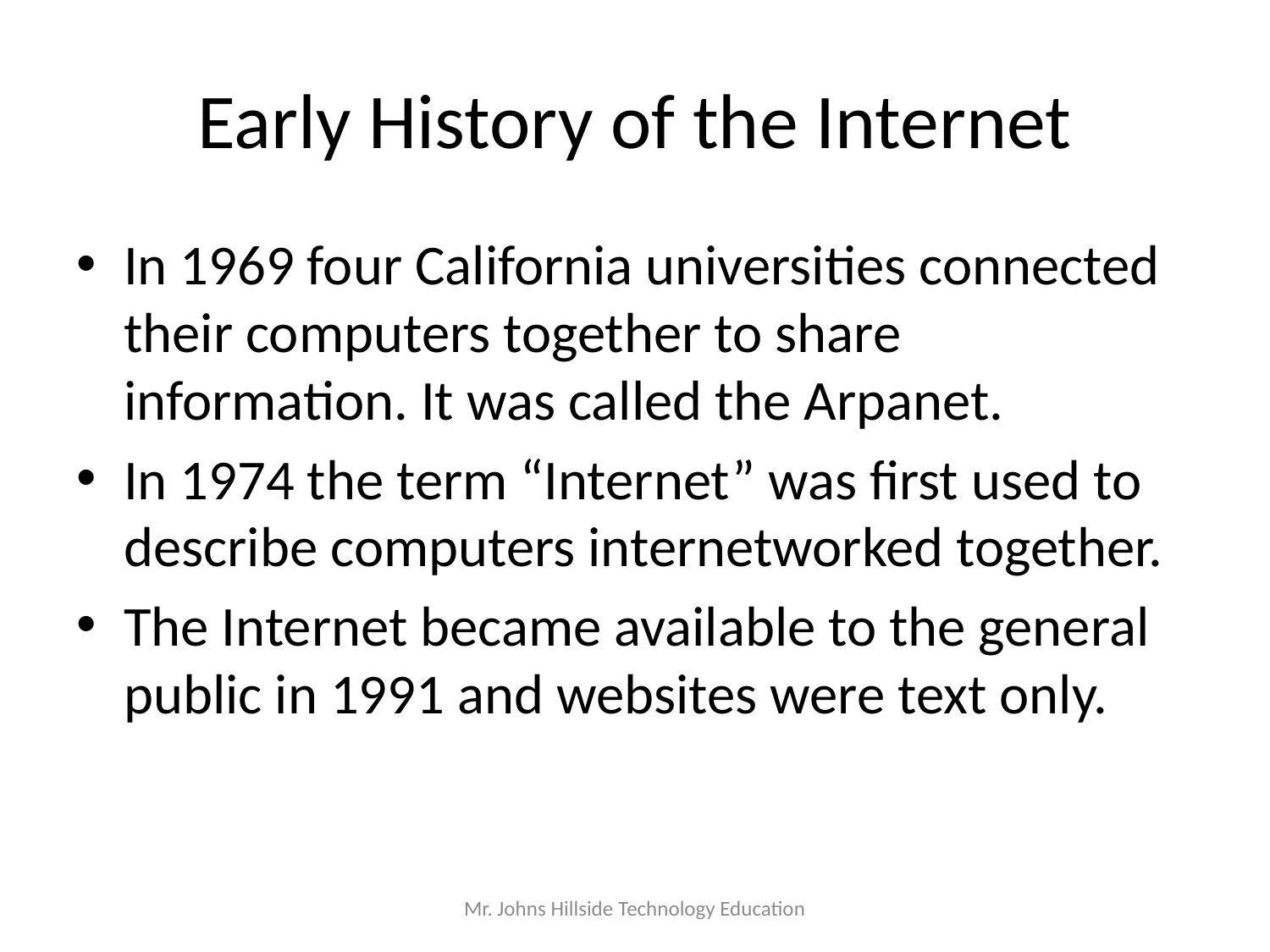

# Early History of the Internet
In 1969 four California universities connected their computers together to share information. It was called the Arpanet.
In 1974 the term “Internet” was first used to describe computers internetworked together.
The Internet became available to the general public in 1991 and websites were text only.

Mr. Johns Hillside Technology Education